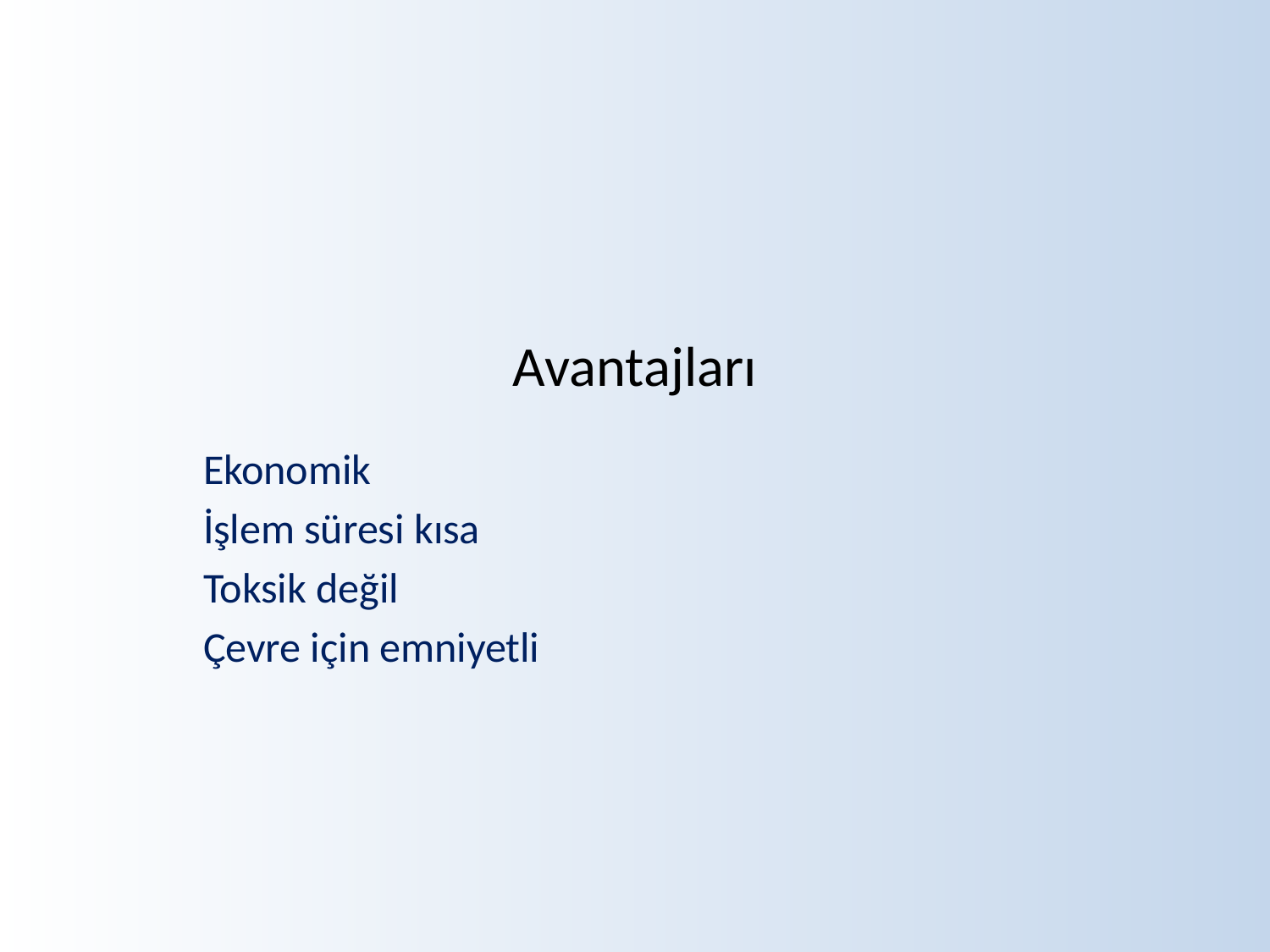

# Avantajları
Ekonomik
İşlem süresi kısa
Toksik değil
Çevre için emniyetli